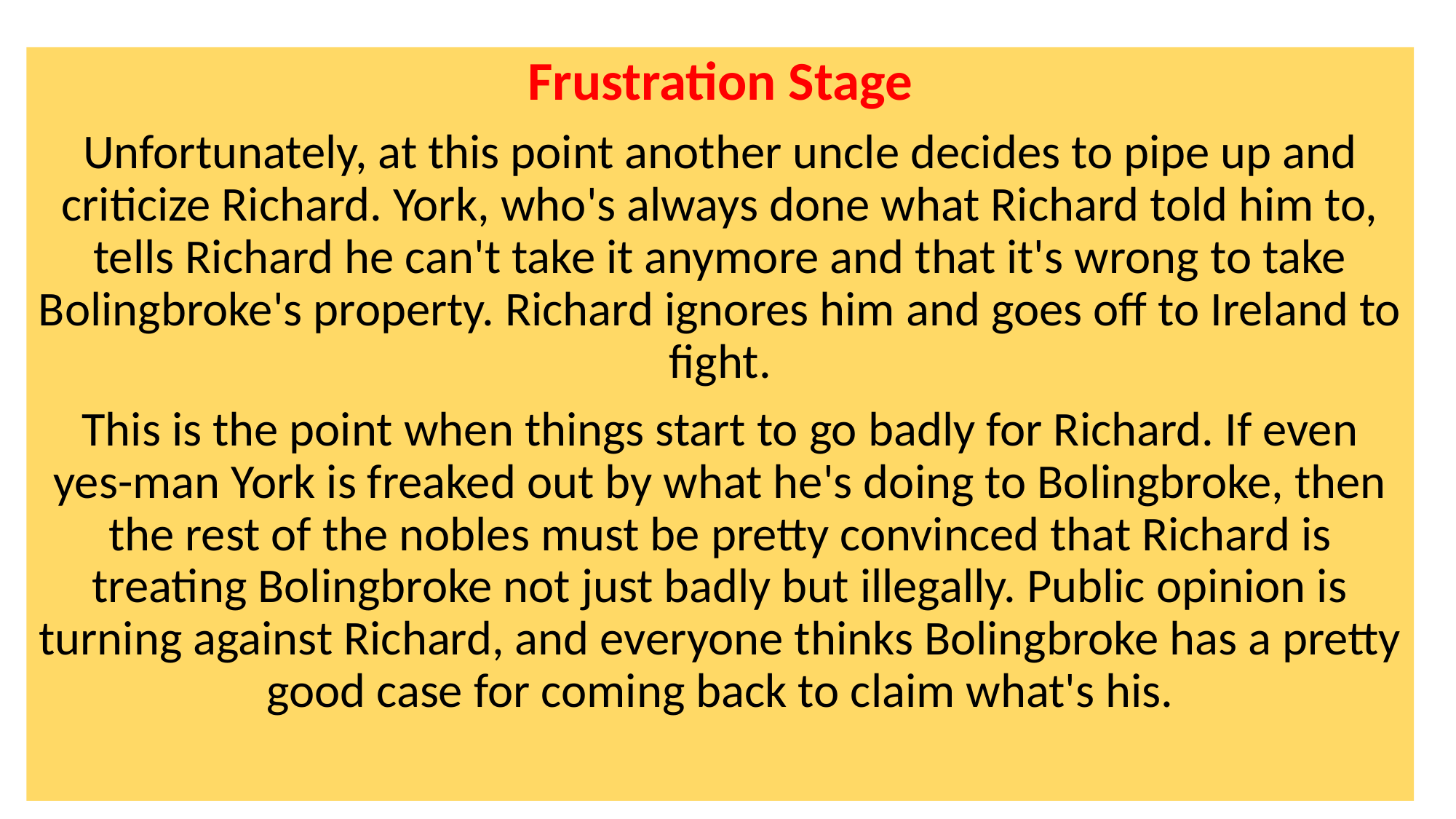

Frustration Stage
Unfortunately, at this point another uncle decides to pipe up and criticize Richard. York, who's always done what Richard told him to, tells Richard he can't take it anymore and that it's wrong to take Bolingbroke's property. Richard ignores him and goes off to Ireland to fight.
This is the point when things start to go badly for Richard. If even yes-man York is freaked out by what he's doing to Bolingbroke, then the rest of the nobles must be pretty convinced that Richard is treating Bolingbroke not just badly but illegally. Public opinion is turning against Richard, and everyone thinks Bolingbroke has a pretty good case for coming back to claim what's his.